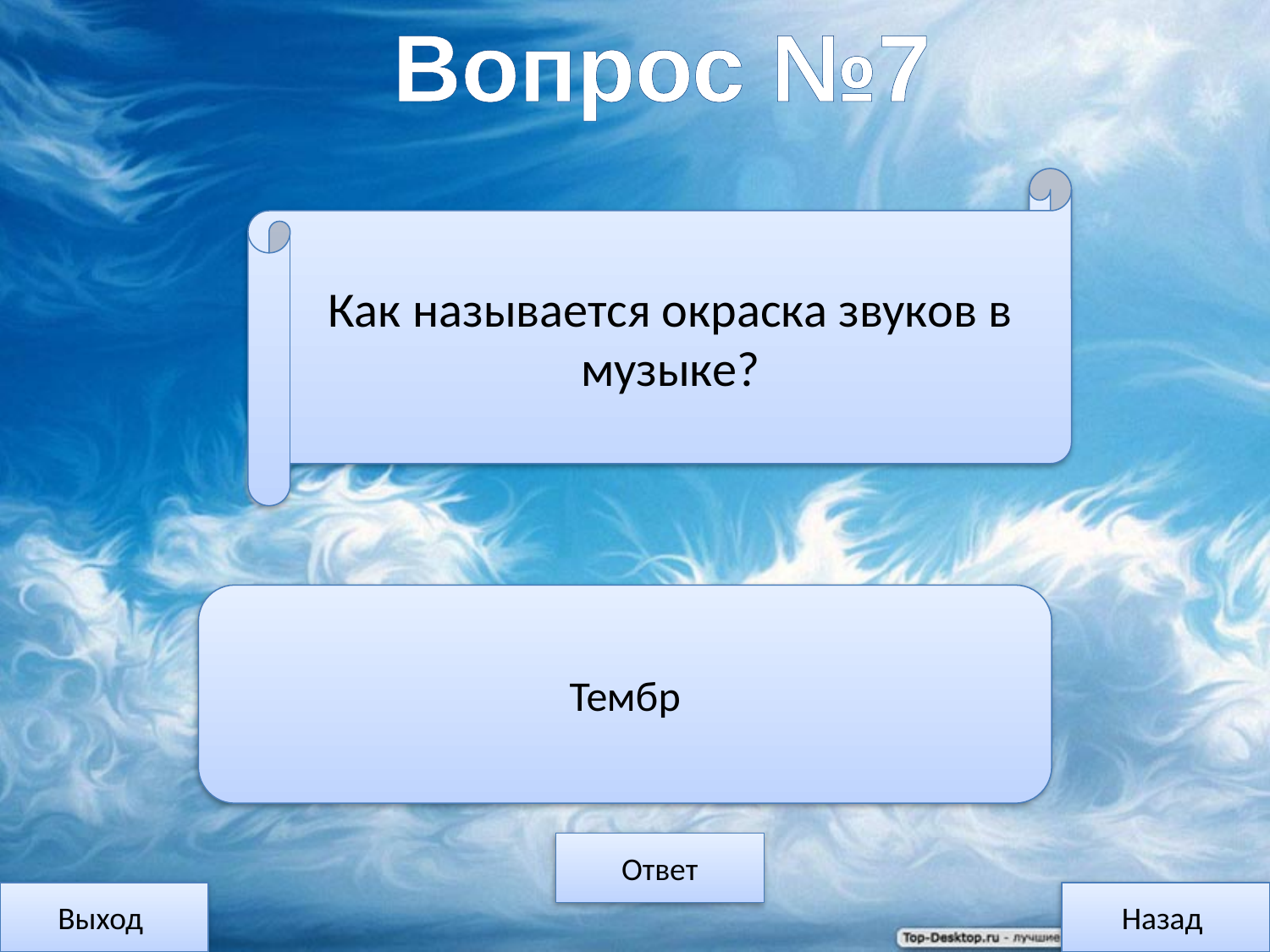

Вопрос №7
Как называется окраска звуков в музыке?
Тембр
Ответ
Выход
Назад